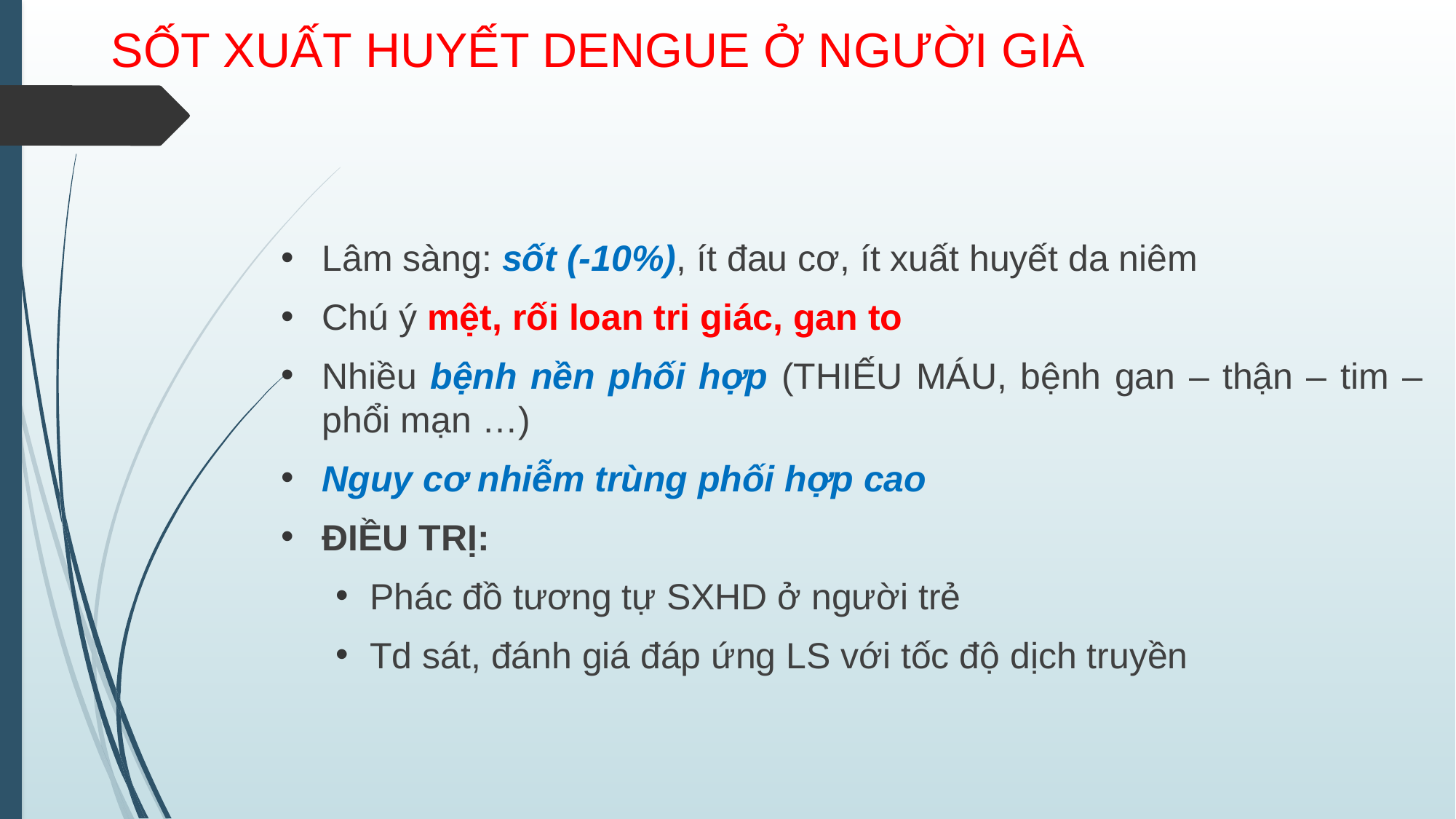

# SỐT XUẤT HUYẾT DENGUE Ở NGƯỜI GIÀ

Lâm sàng: sốt (-10%), ít đau cơ, ít xuất huyết da niêm
Chú ý mệt, rối loan tri giác, gan to
Nhiều bệnh nền phối hợp (THIẾU MÁU, bệnh gan – thận – tim – phổi mạn …)
Nguy cơ nhiễm trùng phối hợp cao
ĐIỀU TRỊ:
Phác đồ tương tự SXHD ở người trẻ
Td sát, đánh giá đáp ứng LS với tốc độ dịch truyền